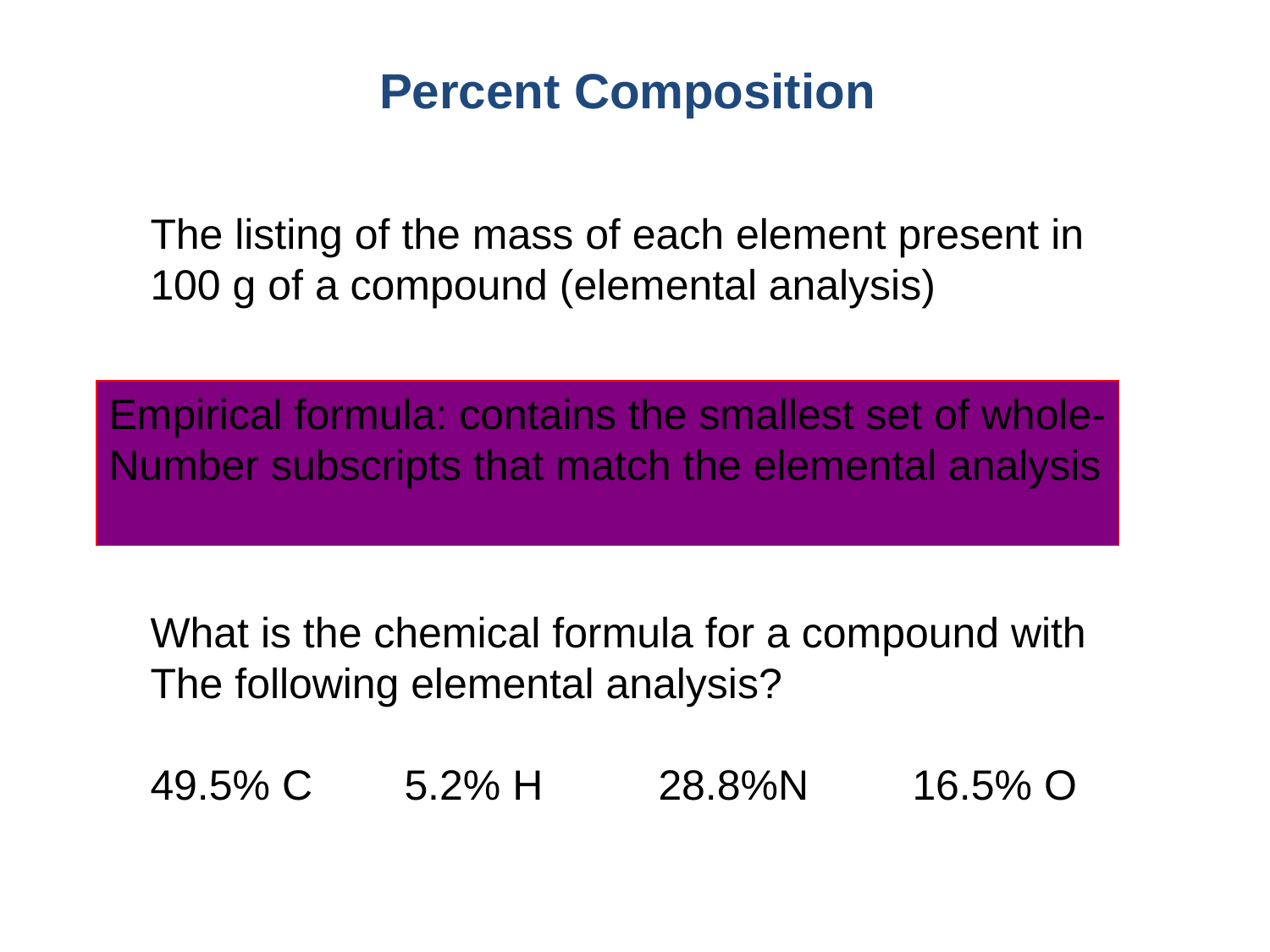

Percent Composition
The listing of the mass of each element present in
100 g of a compound (elemental analysis)
Empirical formula: contains the smallest set of whole-
Number subscripts that match the elemental analysis

What is the chemical formula for a compound with
The following elemental analysis?

49.5% C	5.2% H	28.8%N	16.5% O